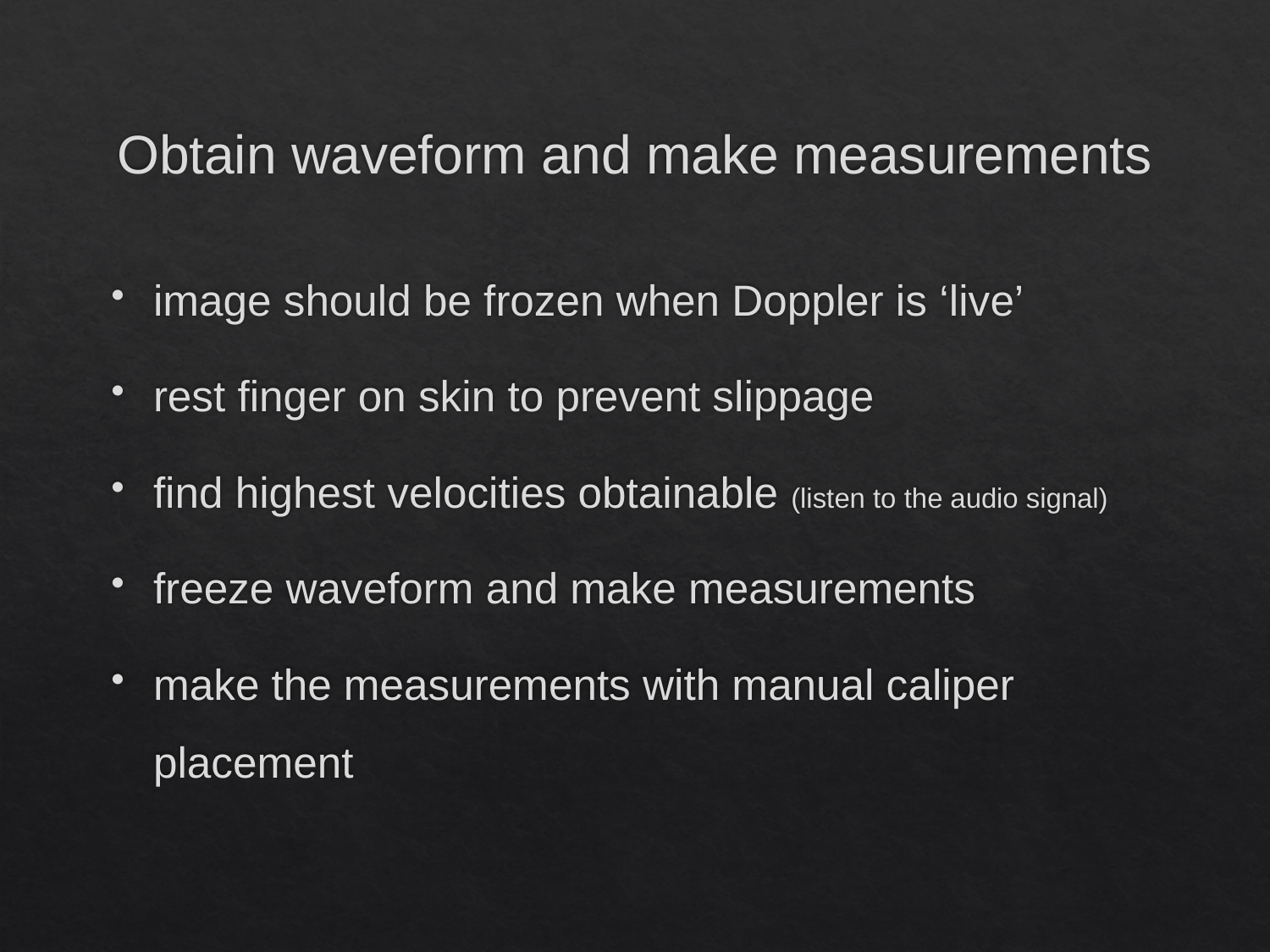

# Obtain waveform and make measurements
image should be frozen when Doppler is ‘live’
rest finger on skin to prevent slippage
find highest velocities obtainable (listen to the audio signal)
freeze waveform and make measurements
make the measurements with manual caliper placement